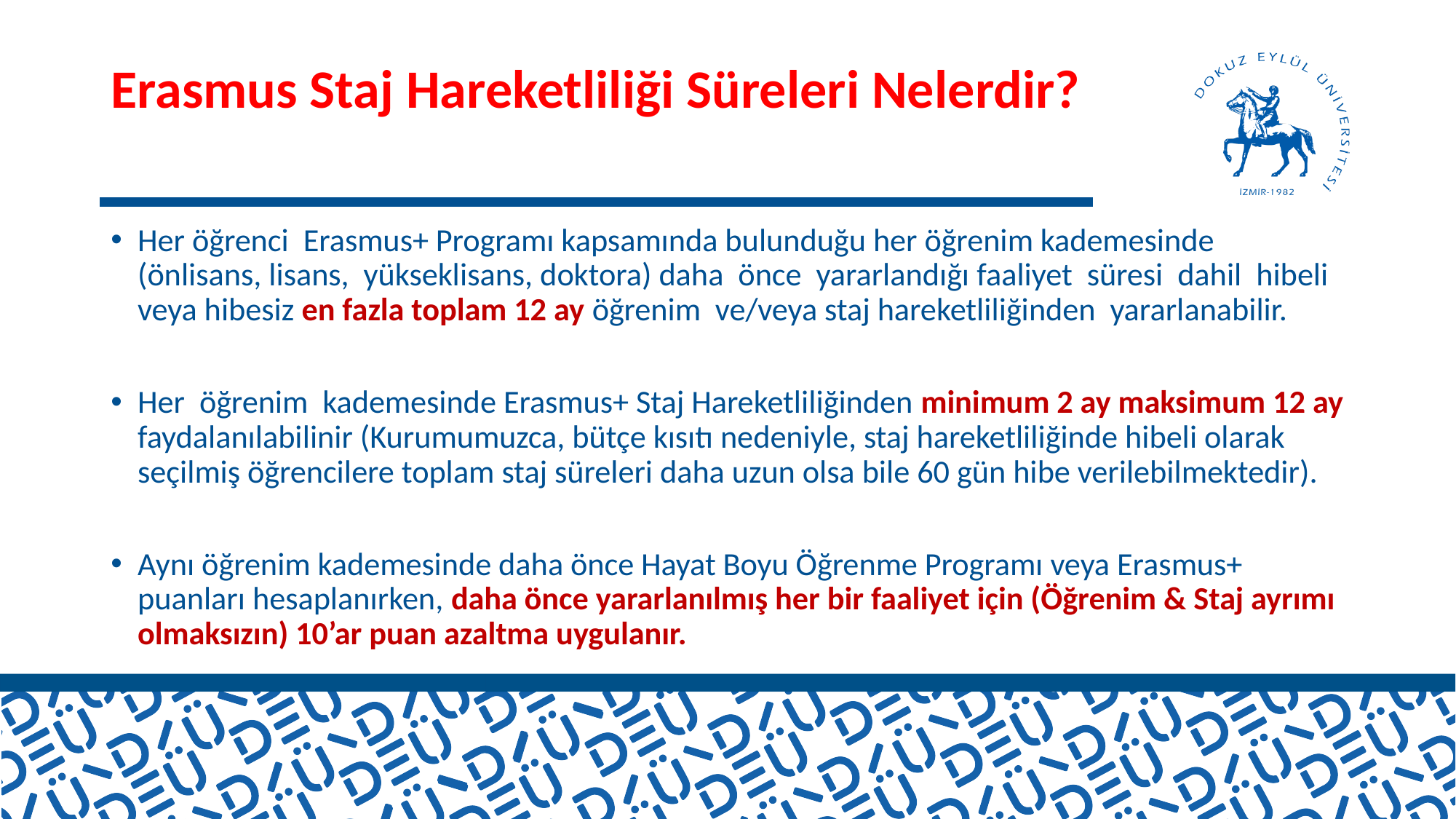

# Erasmus Staj Hareketliliği Süreleri Nelerdir?
Her öğrenci  Erasmus+ Programı kapsamında bulunduğu her öğrenim kademesinde (önlisans, lisans,  yükseklisans, doktora) daha  önce  yararlandığı faaliyet  süresi  dahil  hibeli  veya hibesiz en fazla toplam 12 ay öğrenim  ve/veya staj hareketliliğinden  yararlanabilir.

Her  öğrenim  kademesinde Erasmus+ Staj Hareketliliğinden minimum 2 ay maksimum 12 ay faydalanılabilinir (Kurumumuzca, bütçe kısıtı nedeniyle, staj hareketliliğinde hibeli olarak seçilmiş öğrencilere toplam staj süreleri daha uzun olsa bile 60 gün hibe verilebilmektedir).

Aynı öğrenim kademesinde daha önce Hayat Boyu Öğrenme Programı veya Erasmus+ puanları hesaplanırken, daha önce yararlanılmış her bir faaliyet için (Öğrenim & Staj ayrımı olmaksızın) 10’ar puan azaltma uygulanır.